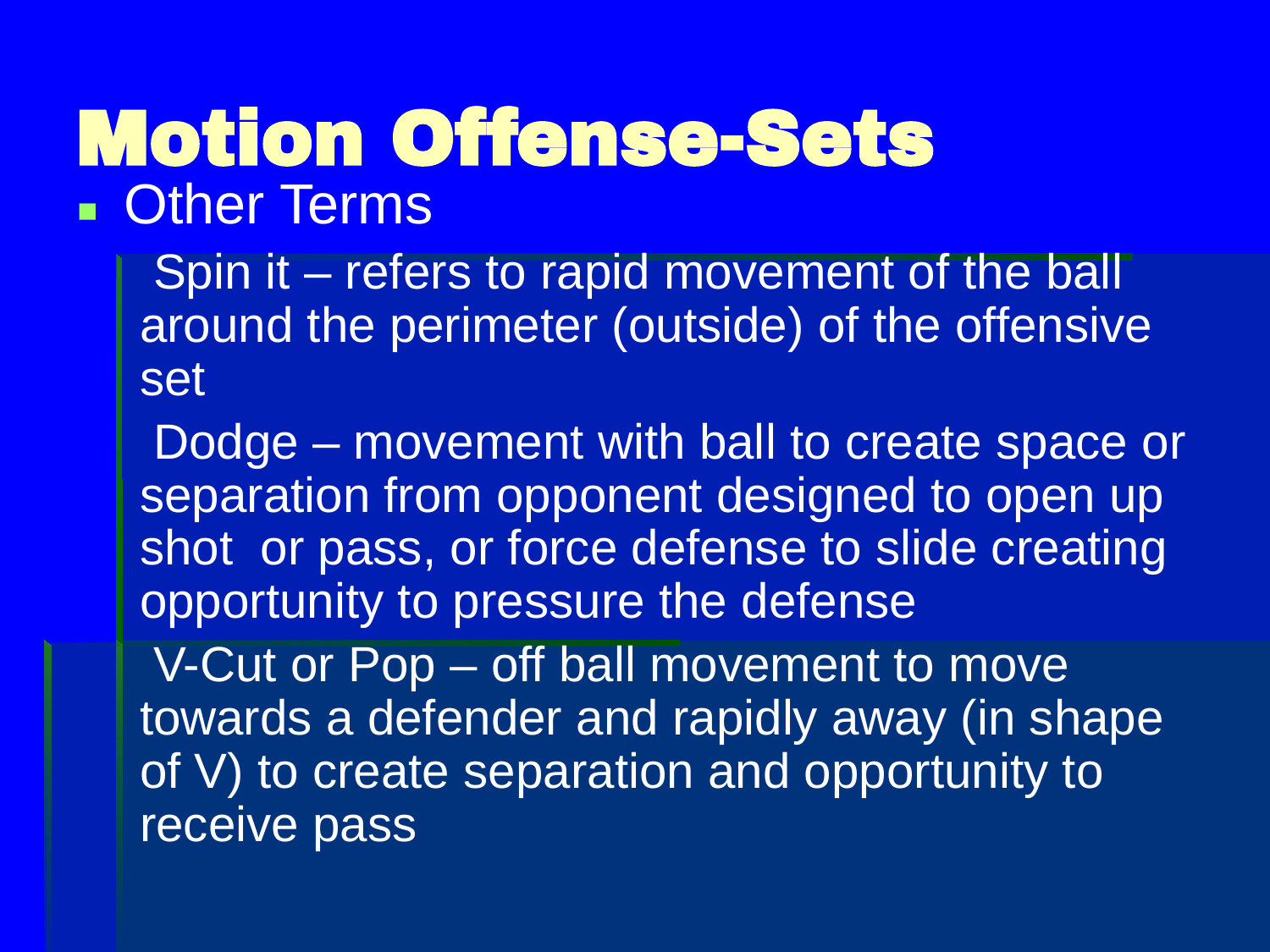

# Motion Offense-Sets
Other Terms
 Spin it – refers to rapid movement of the ball around the perimeter (outside) of the offensive set
 Dodge – movement with ball to create space or separation from opponent designed to open up shot  or pass, or force defense to slide creating opportunity to pressure the defense
 V-Cut or Pop – off ball movement to move towards a defender and rapidly away (in shape of V) to create separation and opportunity to receive pass